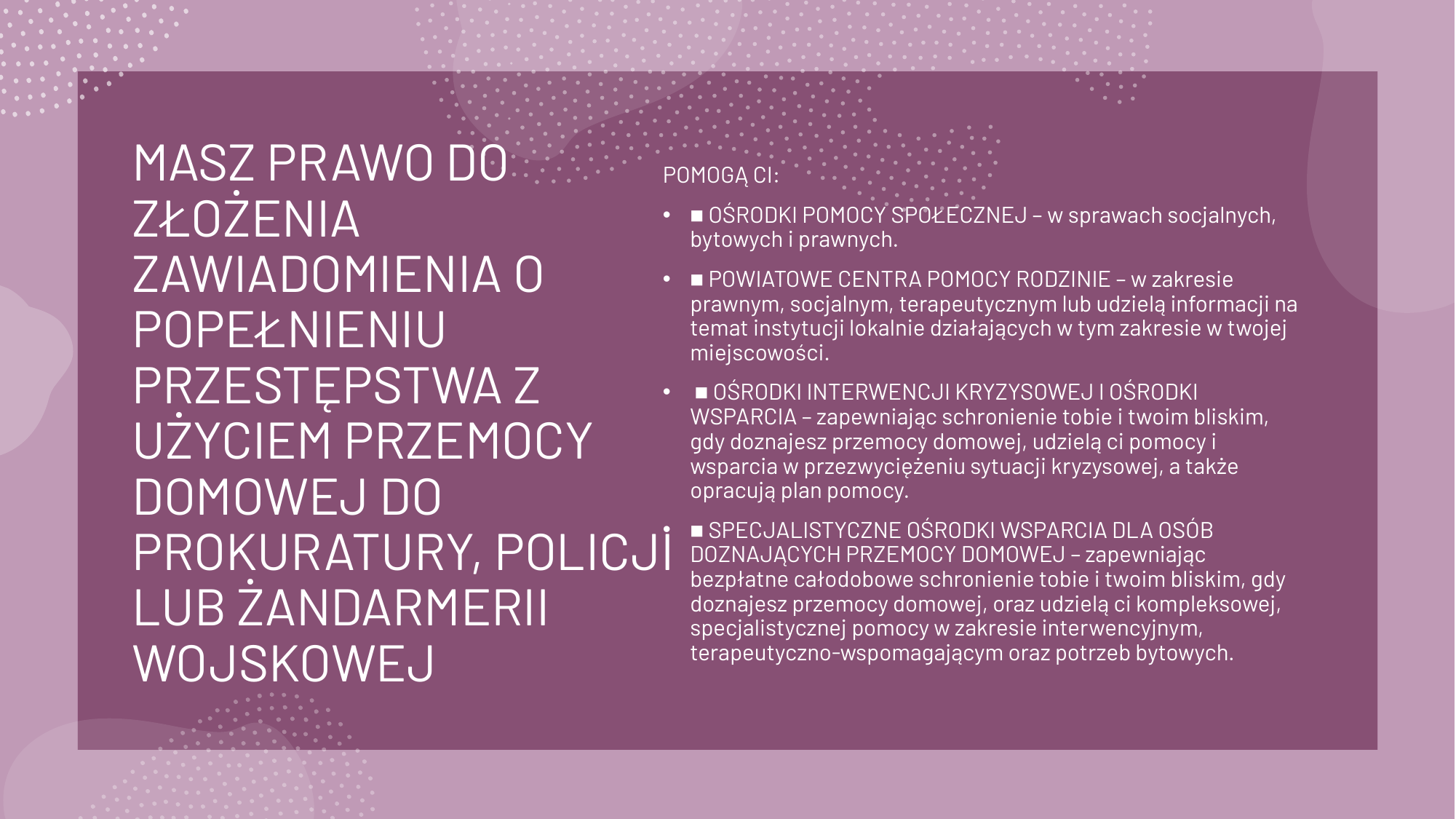

# MASZ PRAWO DO ZŁOŻENIA ZAWIADOMIENIA O POPEŁNIENIU PRZESTĘPSTWA Z UŻYCIEM PRZEMOCY DOMOWEJ DO PROKURATURY, POLICJI LUB ŻANDARMERII WOJSKOWEJ
POMOGĄ CI:
■ OŚRODKI POMOCY SPOŁECZNEJ – w sprawach socjalnych, bytowych i prawnych.
■ POWIATOWE CENTRA POMOCY RODZINIE – w zakresie prawnym, socjalnym, terapeutycznym lub udzielą informacji na temat instytucji lokalnie działających w tym zakresie w twojej miejscowości.
 ■ OŚRODKI INTERWENCJI KRYZYSOWEJ I OŚRODKI WSPARCIA – zapewniając schronienie tobie i twoim bliskim, gdy doznajesz przemocy domowej, udzielą ci pomocy i wsparcia w przezwyciężeniu sytuacji kryzysowej, a także opracują plan pomocy.
■ SPECJALISTYCZNE OŚRODKI WSPARCIA DLA OSÓB DOZNAJĄCYCH PRZEMOCY DOMOWEJ – zapewniając bezpłatne całodobowe schronienie tobie i twoim bliskim, gdy doznajesz przemocy domowej, oraz udzielą ci kompleksowej, specjalistycznej pomocy w zakresie interwencyjnym, terapeutyczno-wspomagającym oraz potrzeb bytowych.